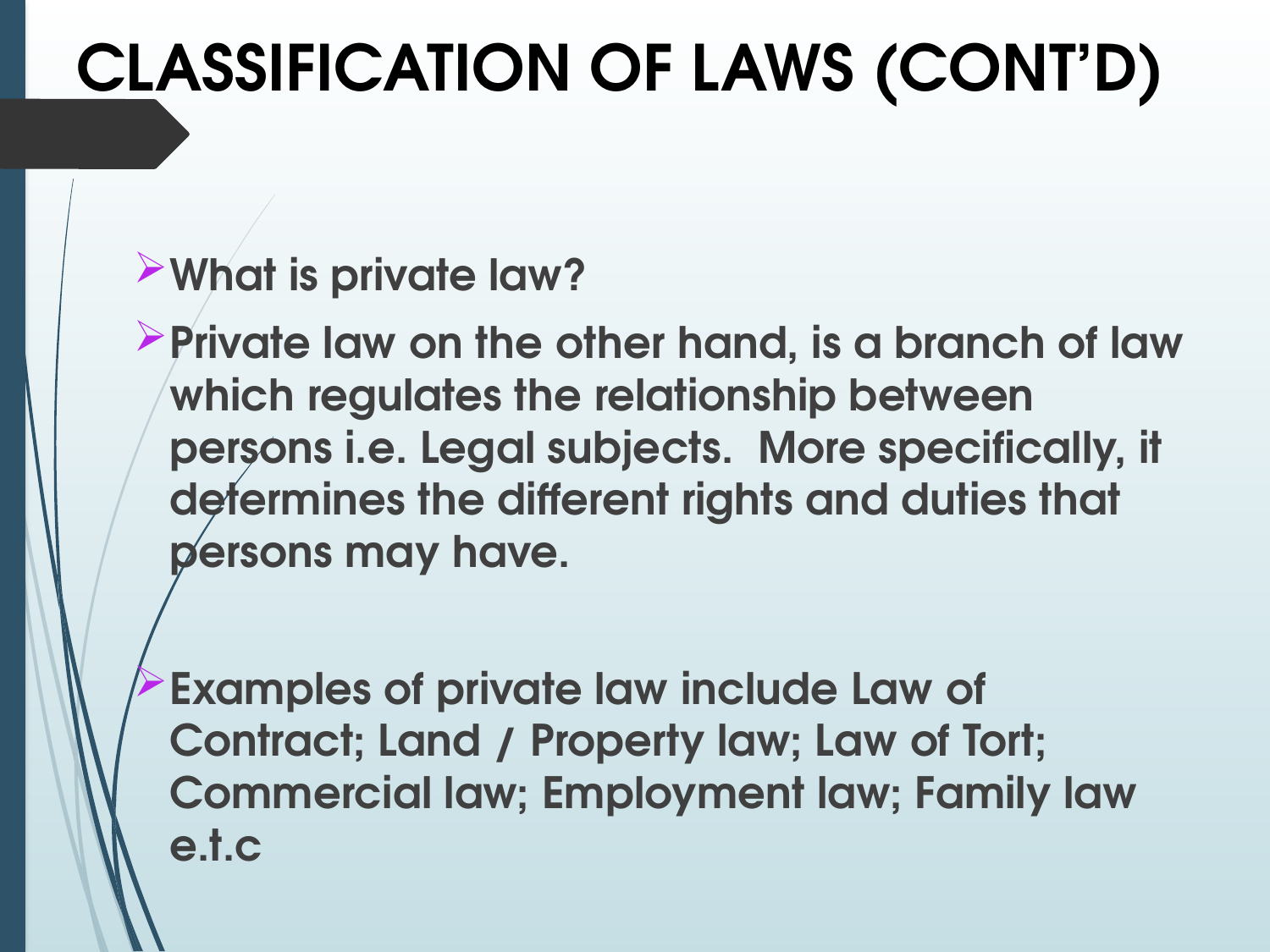

# CLASSIFICATION OF LAWS (CONT’D)
What is private law?
Private law on the other hand, is a branch of law which regulates the relationship between persons i.e. Legal subjects.  More specifically, it determines the different rights and duties that persons may have.

Examples of private law include Law of Contract; Land / Property law; Law of Tort; Commercial law; Employment law; Family law e.t.c